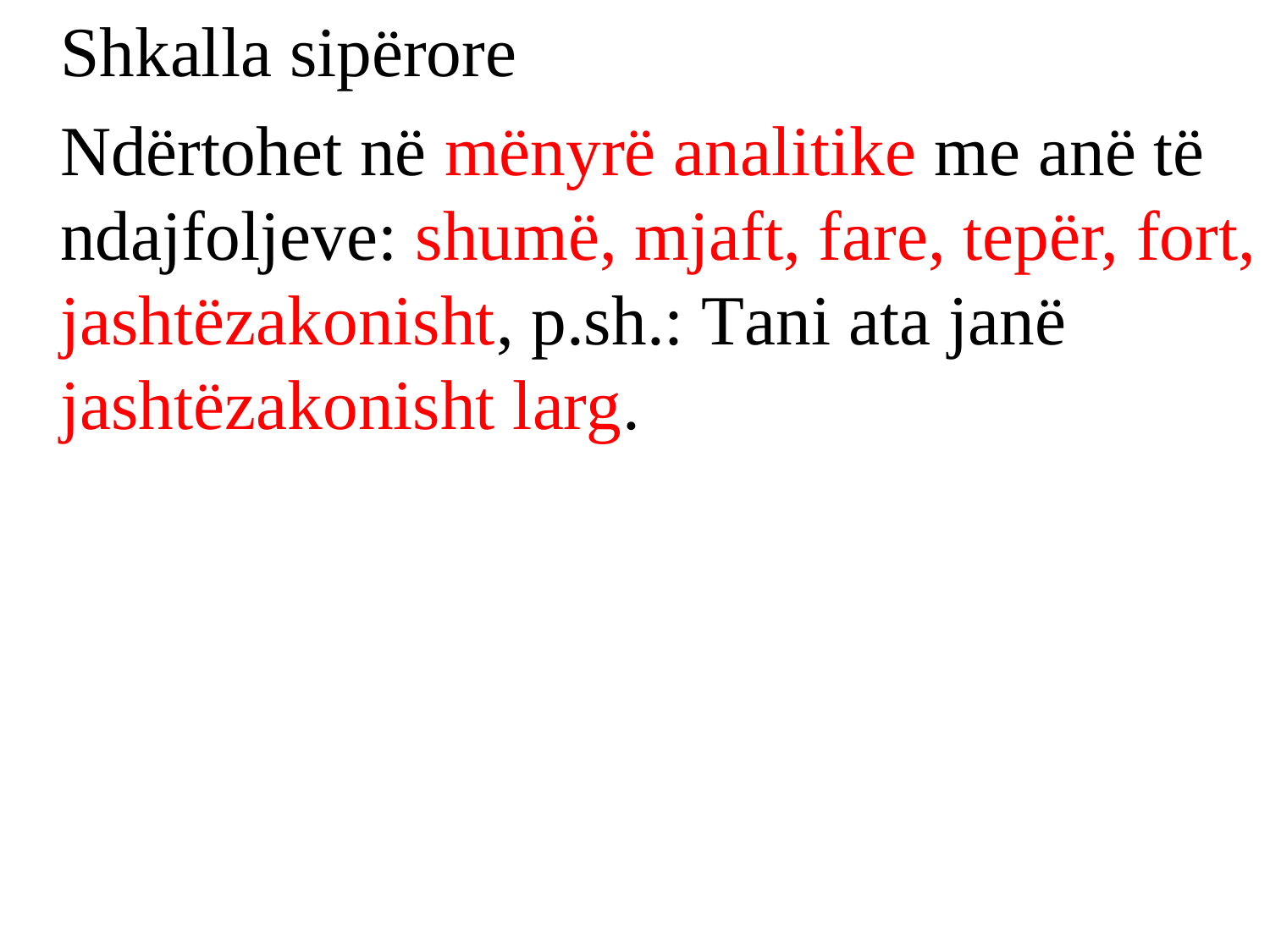

Shkalla sipërore
	Ndërtohet në mënyrë analitike me anë të ndajfoljeve: shumë, mjaft, fare, tepër, fort, jashtëzakonisht, p.sh.: Tani ata janë jashtëzakonisht larg.